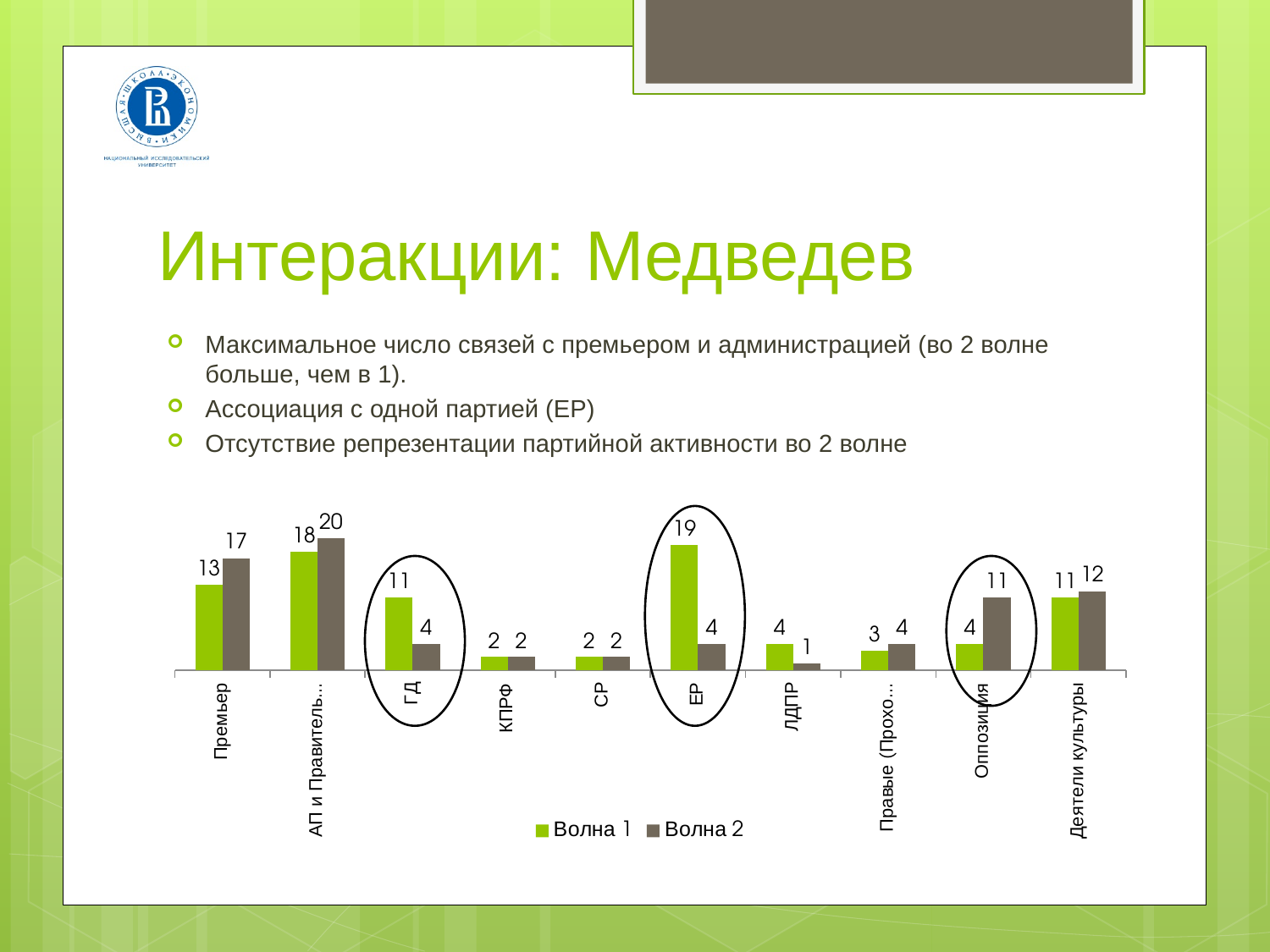

# Интеракции: Медведев
Максимальное число связей с премьером и администрацией (во 2 волне больше, чем в 1).
Ассоциация с одной партией (ЕР)
Отсутствие репрезентации партийной активности во 2 волне

### Chart

| Category | Волна 1 | Волна 2 |
|---|---|---|
| Премьер | 13.0 | 17.0 |
| АП и Правительство | 18.0 | 20.0 |
| ГД | 11.0 | 4.0 |
| КПРФ | 2.0 | 2.0 |
| СР | 2.0 | 2.0 |
| ЕР | 19.0 | 4.0 |
| ЛДПР | 4.0 | 1.0 |
| Правые (Прохоров) | 3.0 | 4.0 |
| Оппозиция | 4.0 | 11.0 |
| Деятели культуры | 11.0 | 12.0 |